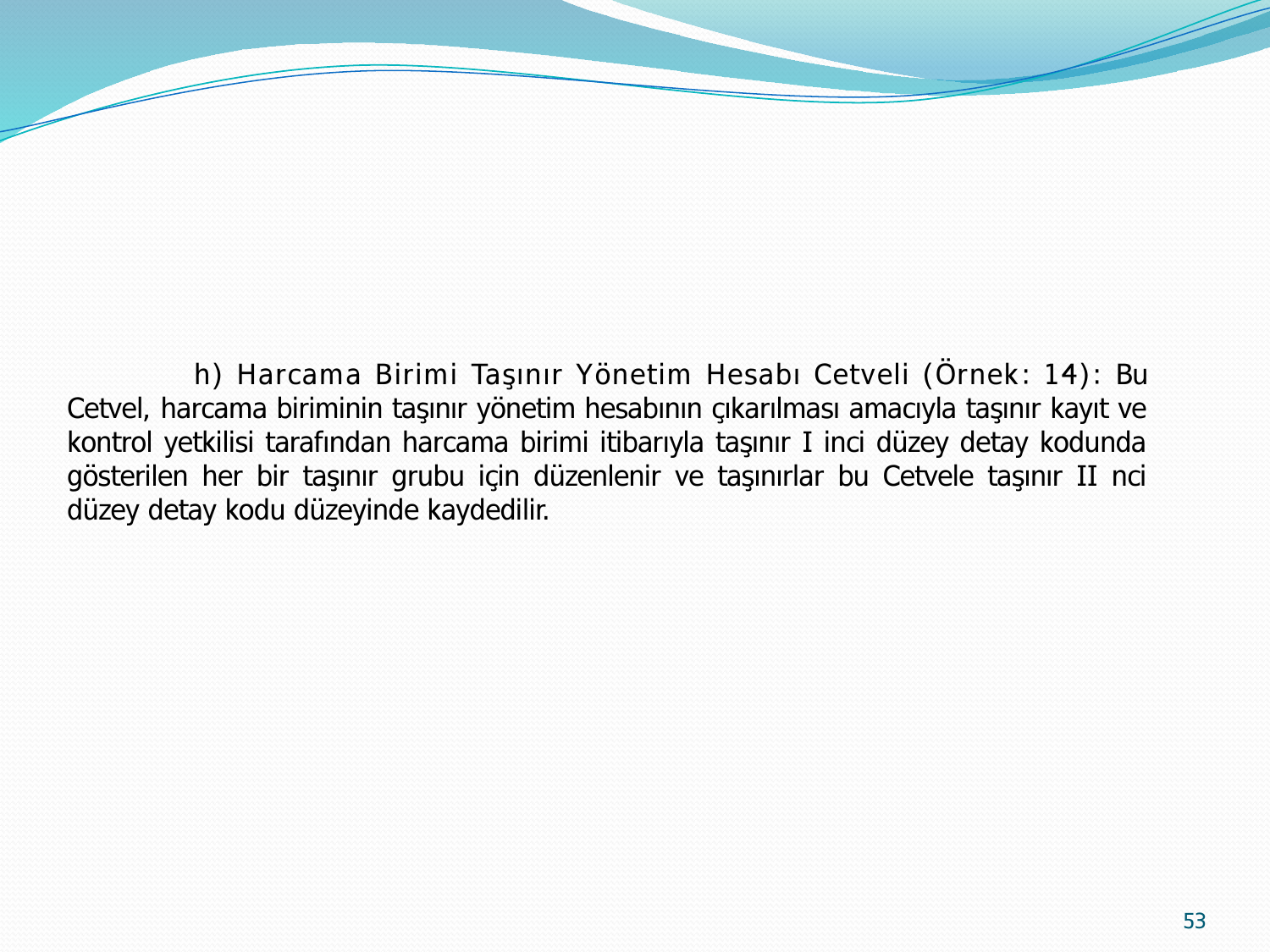

h) Harcama Birimi Taşınır Yönetim Hesabı Cetveli (Örnek: 14): Bu Cetvel, harcama biriminin taşınır yönetim hesabının çıkarılması amacıyla taşınır kayıt ve kontrol yetkilisi tarafından harcama birimi itibarıyla taşınır I inci düzey detay kodunda gösterilen her bir taşınır grubu için düzenlenir ve taşınırlar bu Cetvele taşınır II nci düzey detay kodu düzeyinde kaydedilir.

53